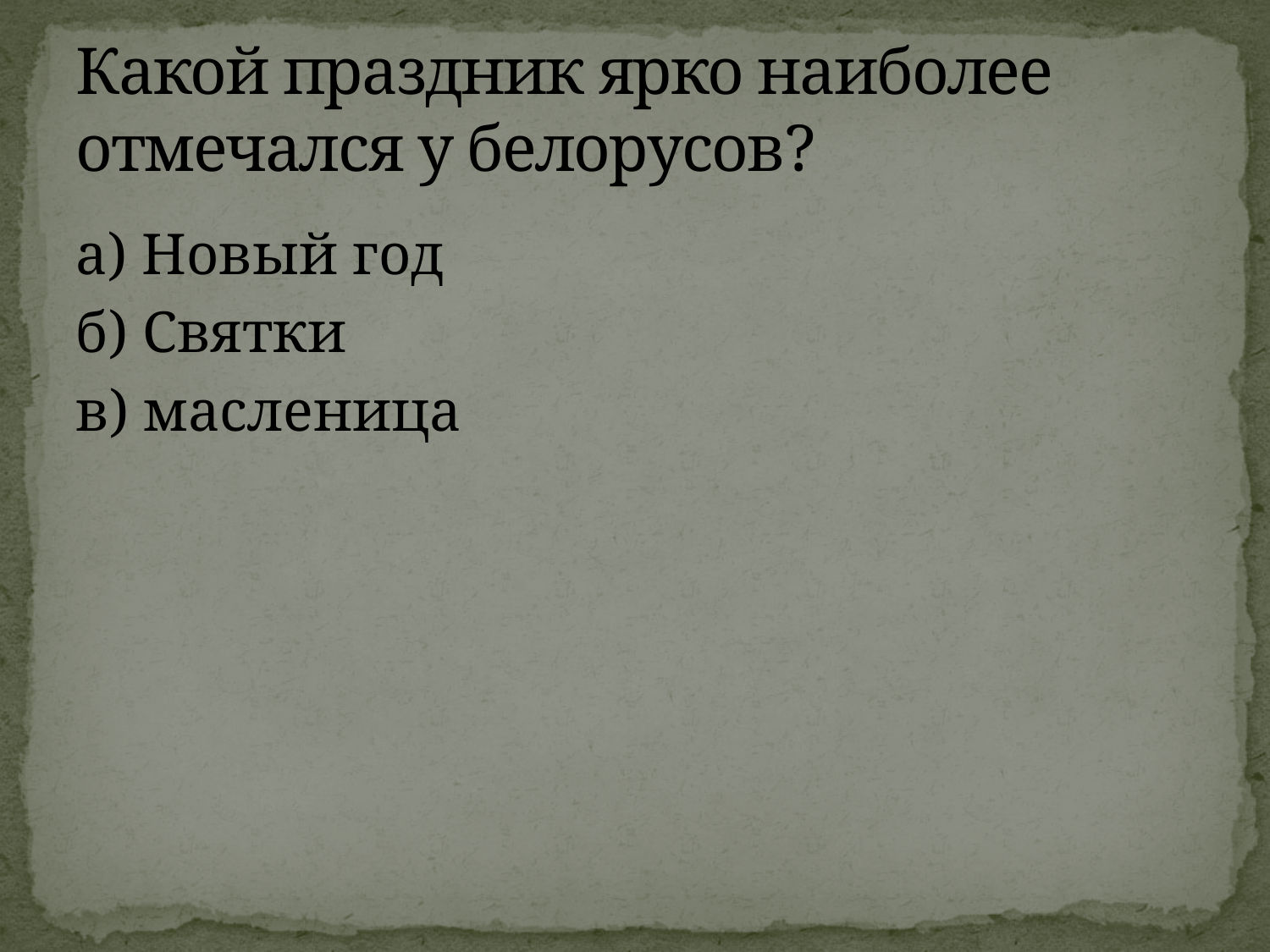

# Какой праздник ярко наиболее отмечался у белорусов?
а) Новый год
б) Святки
в) масленица